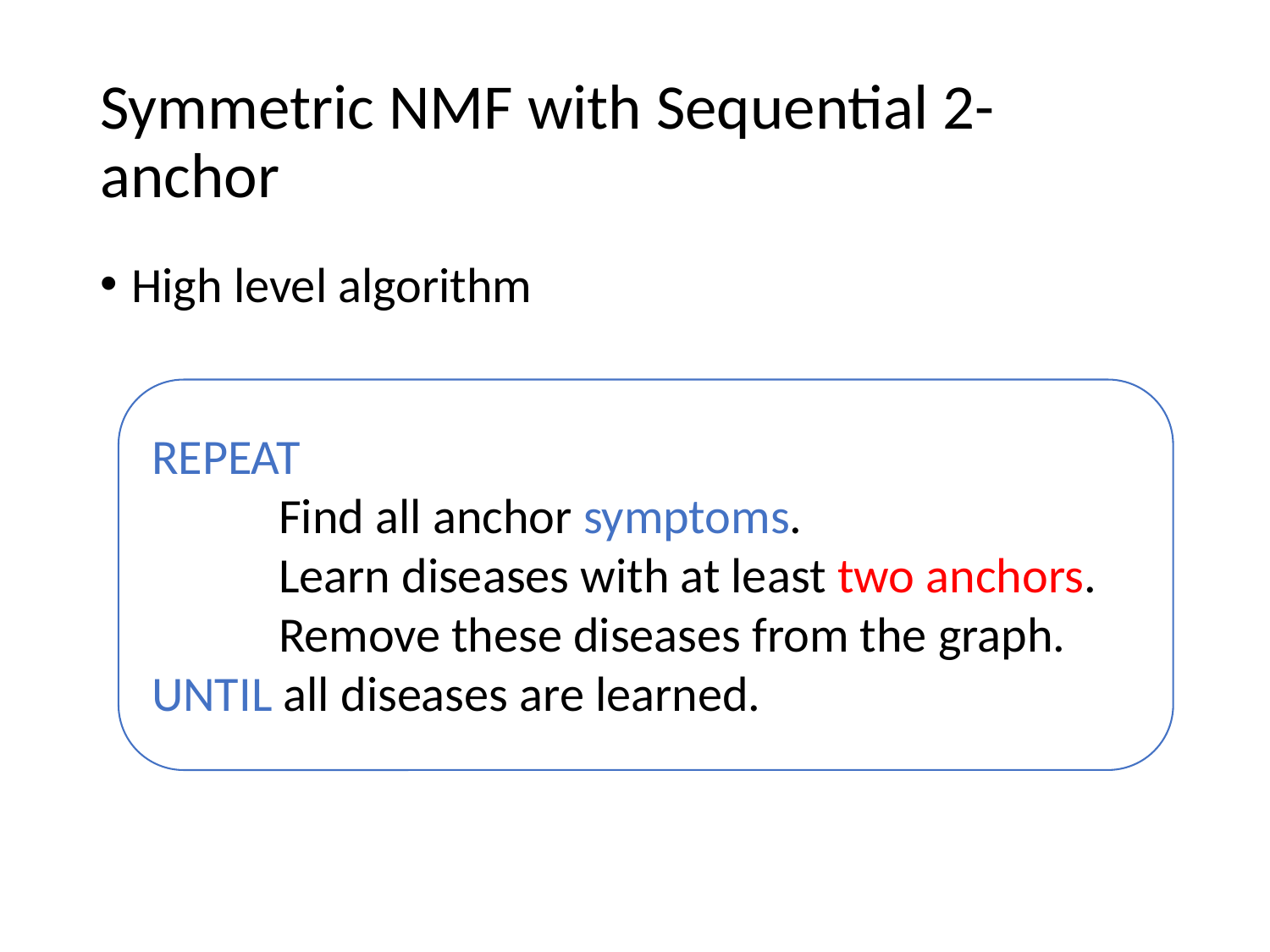

# Symmetric NMF with Sequential 2-anchor
High level algorithm

REPEAT
	Find all anchor symptoms.
	Learn diseases with at least two anchors.
	Remove these diseases from the graph.
UNTIL all diseases are learned.